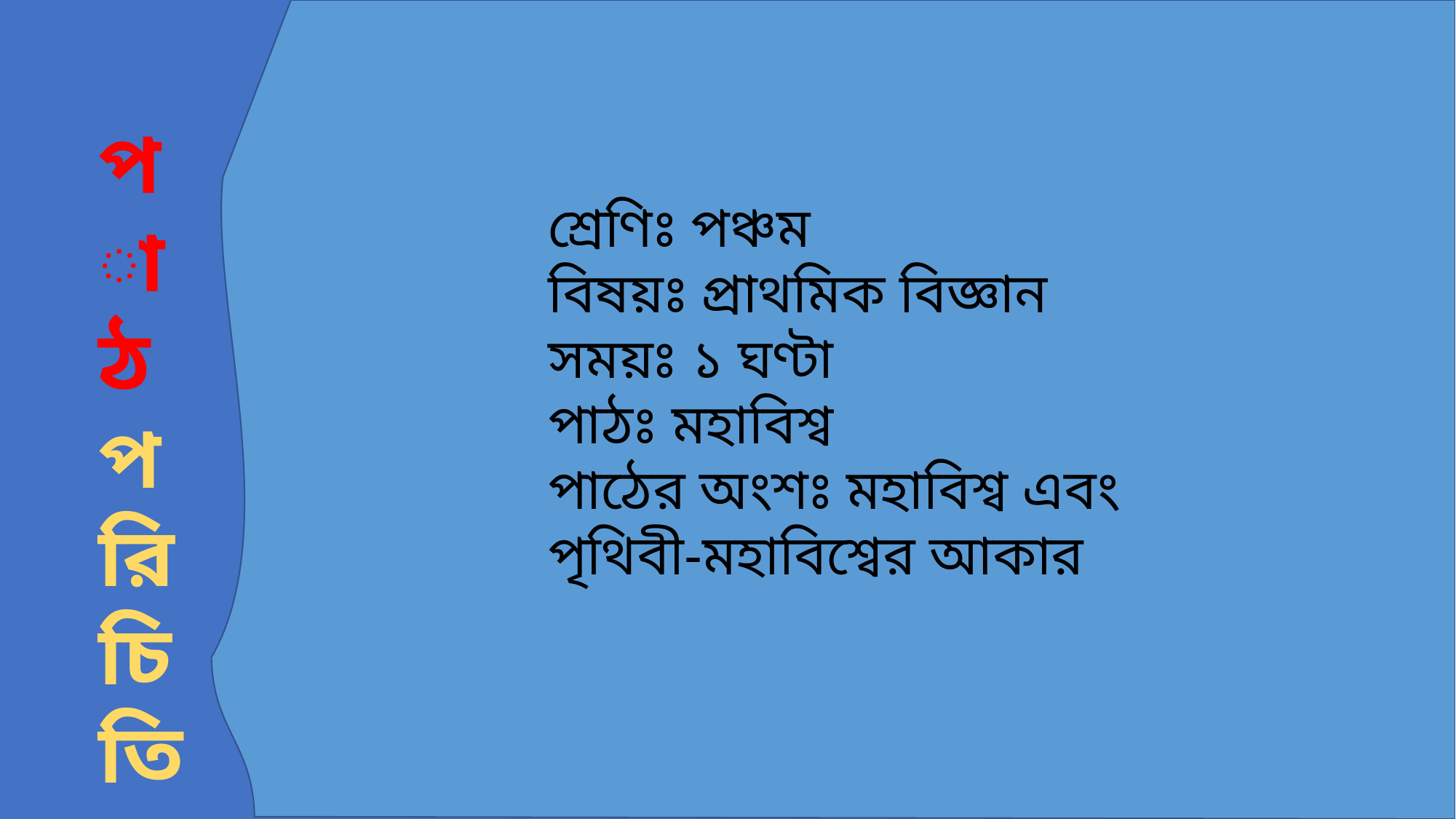

পা
ঠ
পরি
চি
তি
শ্রেণিঃ পঞ্চম
বিষয়ঃ প্রাথমিক বিজ্ঞান
সময়ঃ ১ ঘণ্টা
পাঠঃ মহাবিশ্ব
পাঠের অংশঃ মহাবিশ্ব এবং পৃথিবী-মহাবিশ্বের আকার